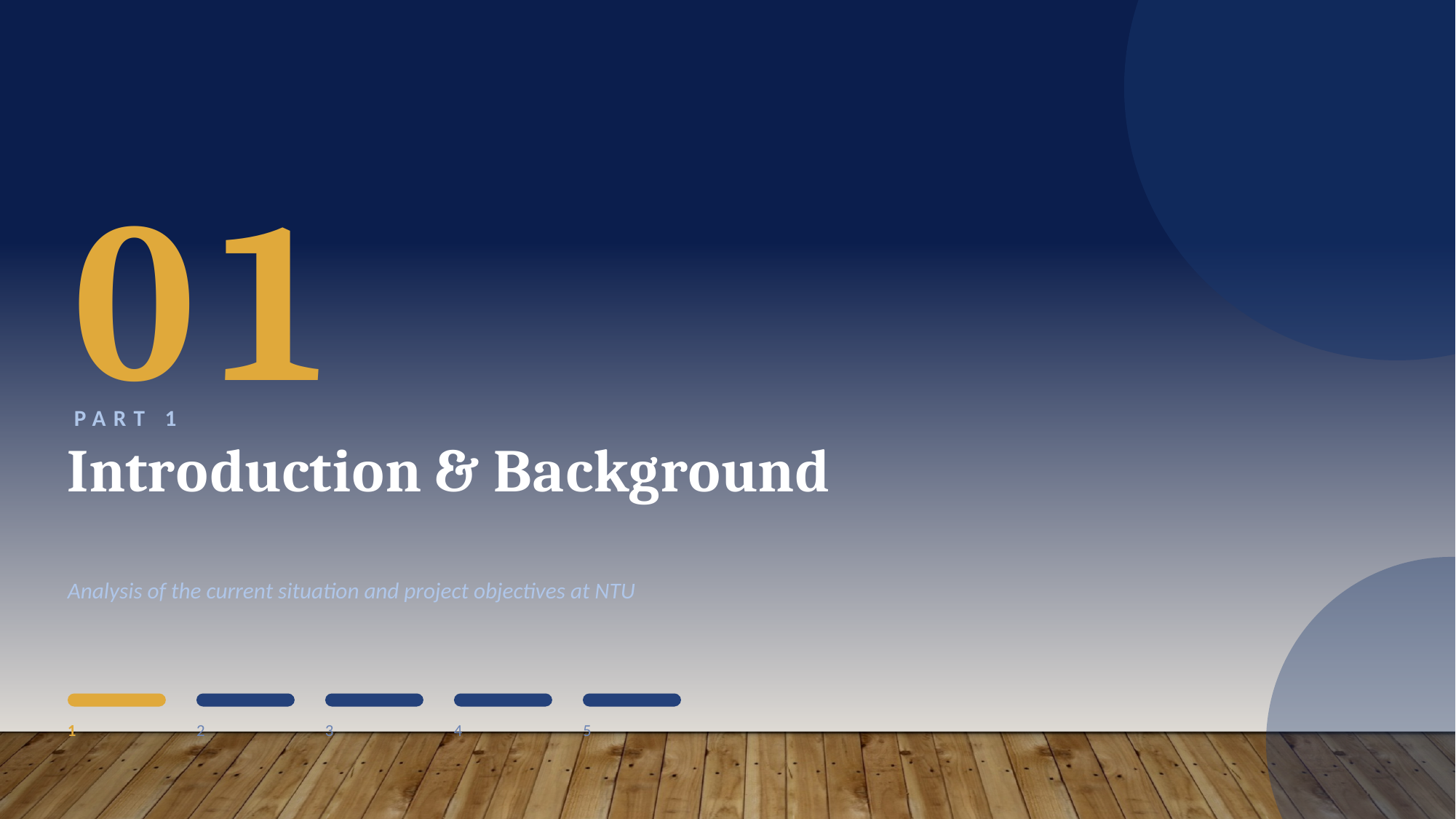

01
PART 1
Introduction & Background

Analysis of the current situation and project objectives at NTU

1
2
3
4
5